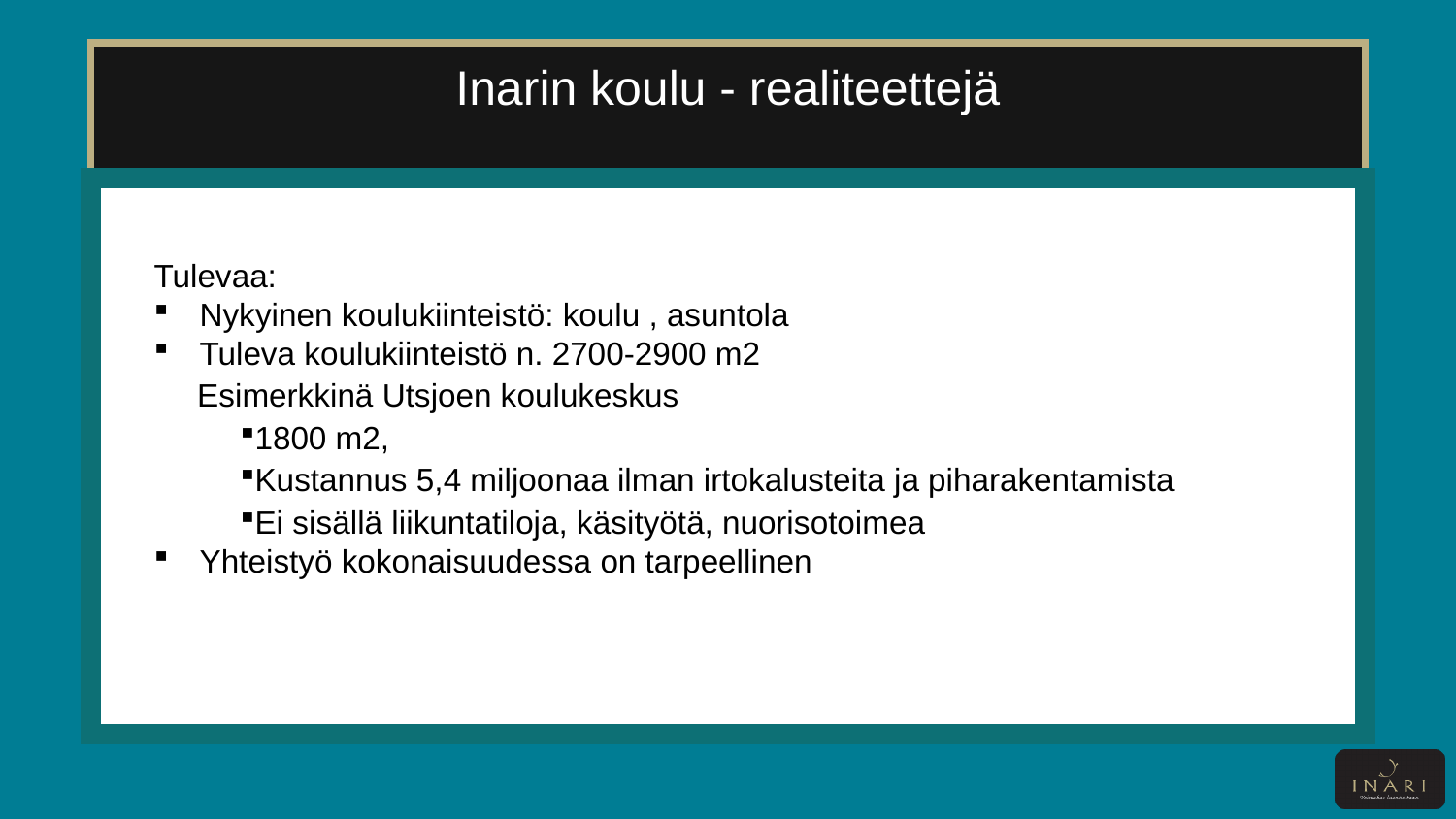

# Inarin koulu - realiteettejä
Tulevaa:
Nykyinen koulukiinteistö: koulu , asuntola
Tuleva koulukiinteistö n. 2700-2900 m2
Esimerkkinä Utsjoen koulukeskus
1800 m2,
Kustannus 5,4 miljoonaa ilman irtokalusteita ja piharakentamista
Ei sisällä liikuntatiloja, käsityötä, nuorisotoimea
Yhteistyö kokonaisuudessa on tarpeellinen